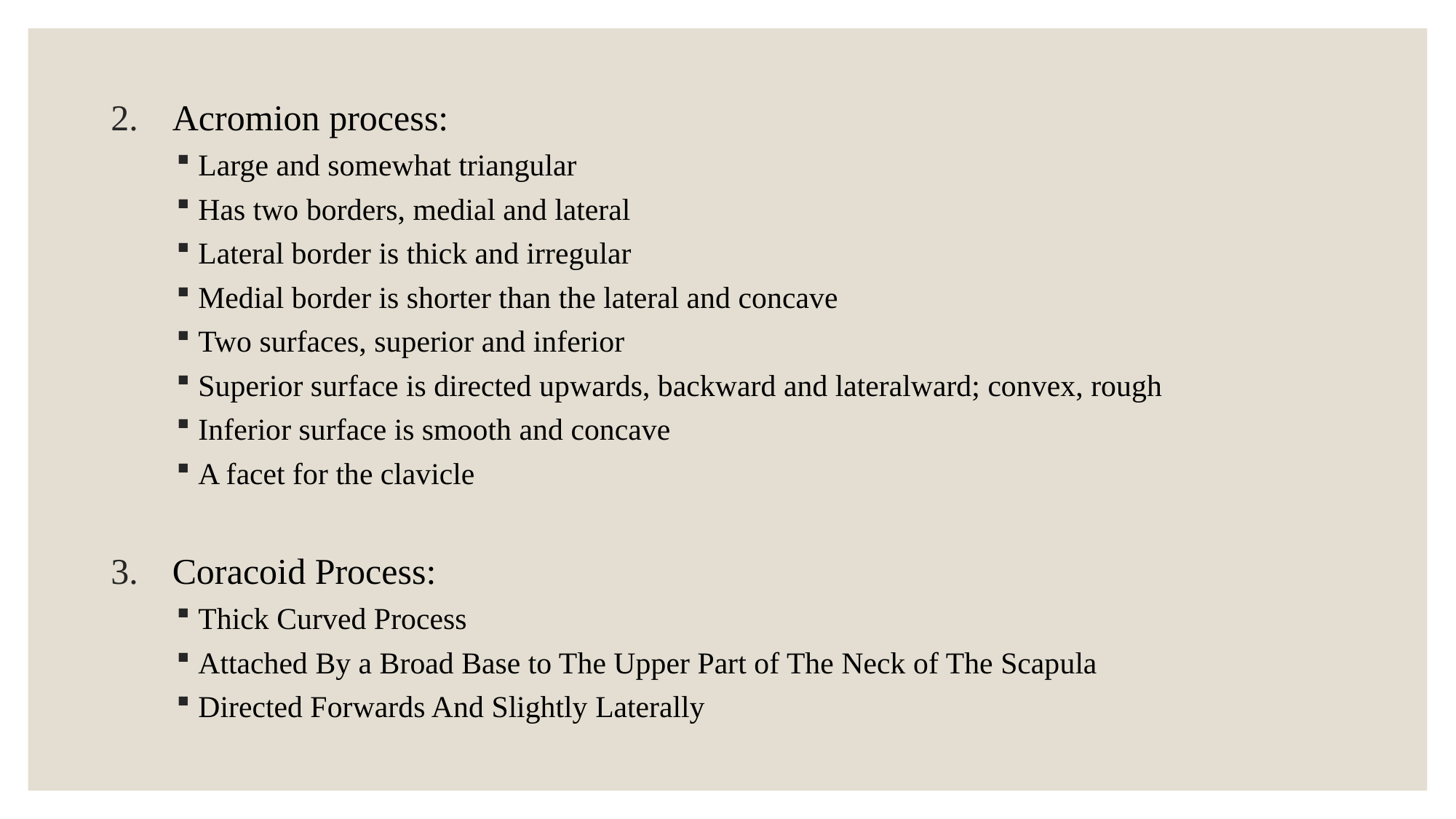

Acromion process:
Large and somewhat triangular
Has two borders, medial and lateral
Lateral border is thick and irregular
Medial border is shorter than the lateral and concave
Two surfaces, superior and inferior
Superior surface is directed upwards, backward and lateralward; convex, rough
Inferior surface is smooth and concave
A facet for the clavicle

Coracoid Process:
Thick Curved Process
Attached By a Broad Base to The Upper Part of The Neck of The Scapula
Directed Forwards And Slightly Laterally